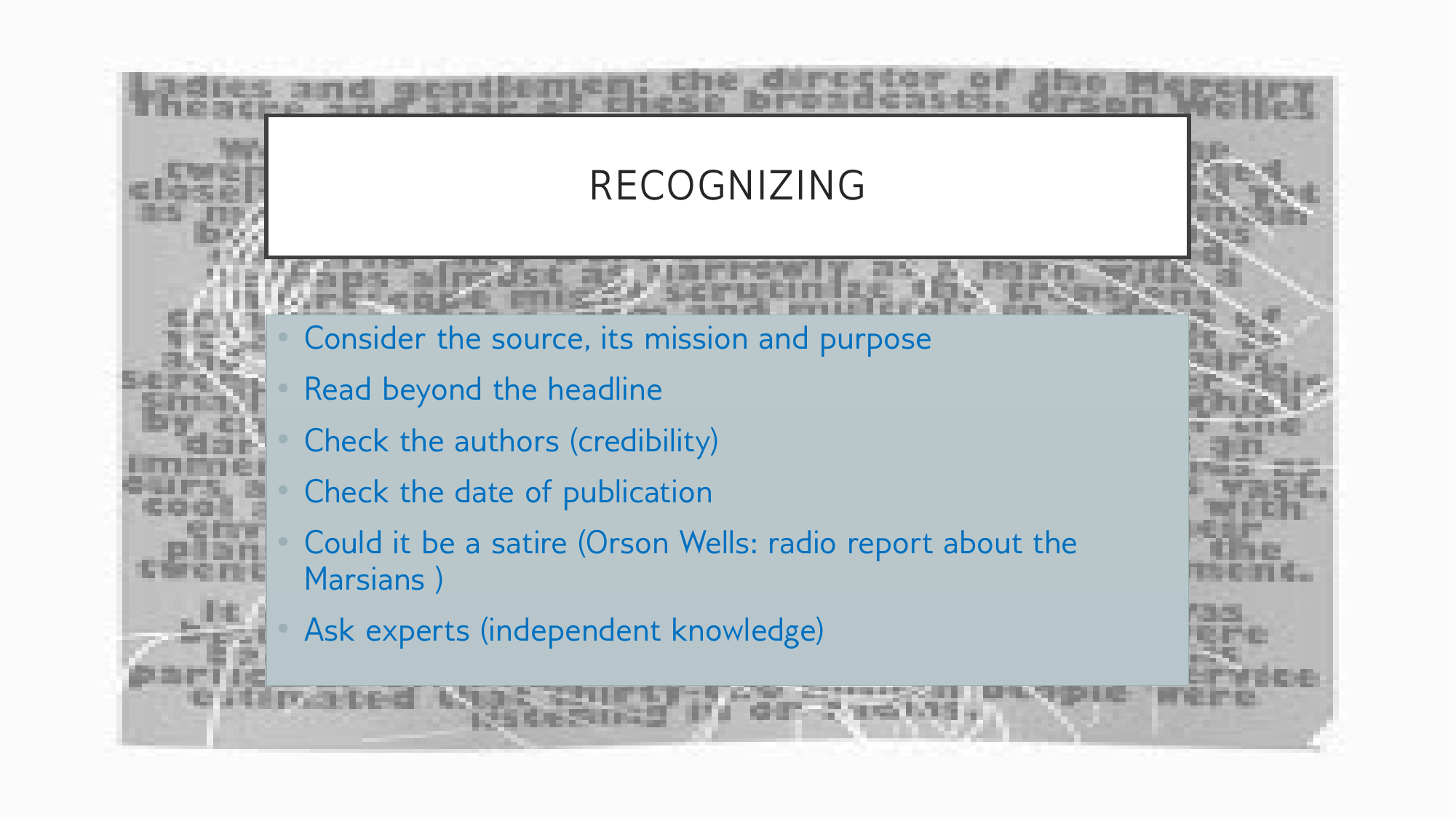

# recognizinG
Consider the source, its mission and purpose
Read beyond the headline
Check the authors (credibility)
Check the date of publication
Could it be a satire (Orson Wells: radio report about the Marsians )
Ask experts (independent knowledge)